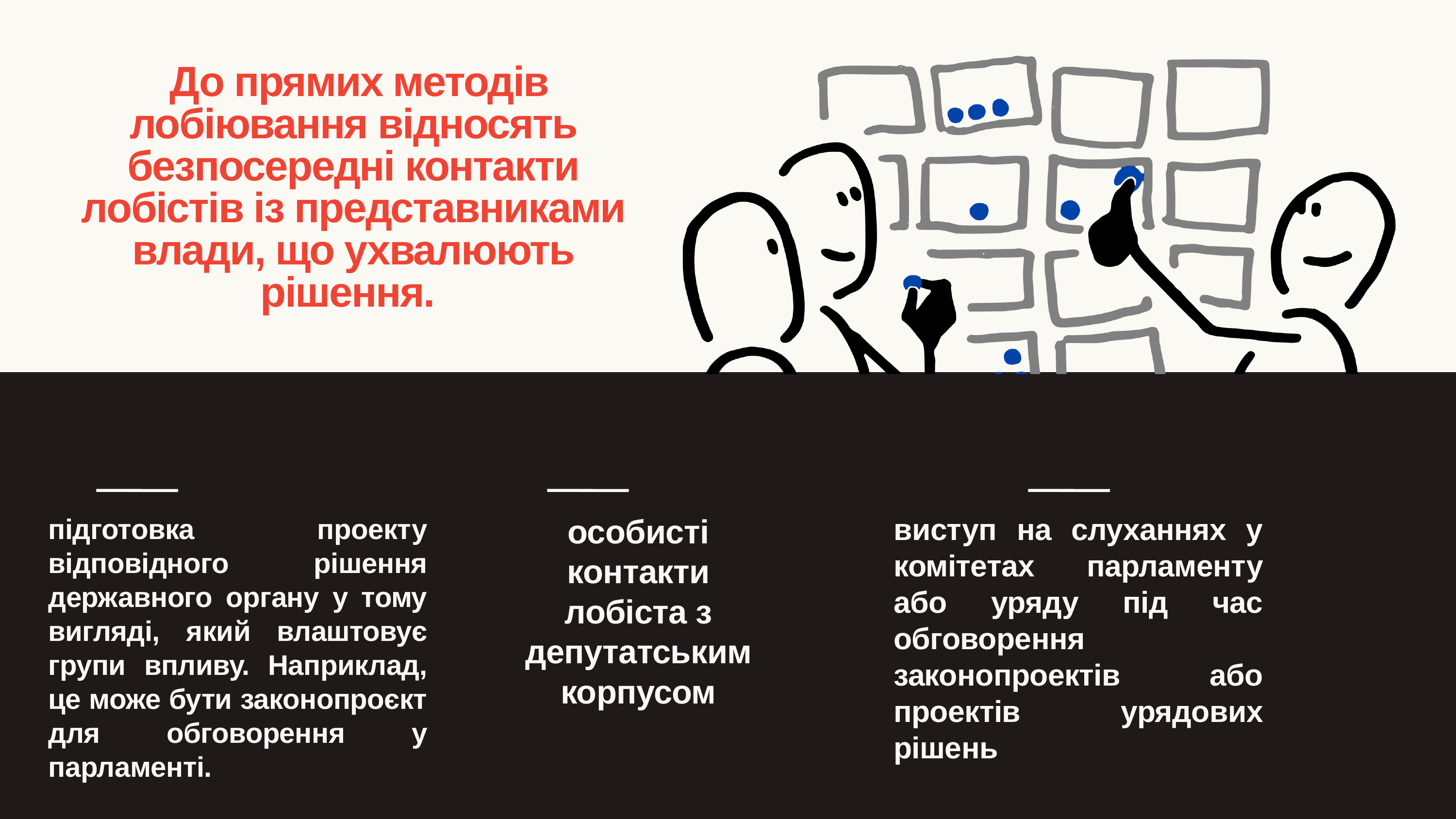

До прямих методів лобіювання відносять безпосередні контакти лобістів із представниками влади, що ухвалюють рішення.

особисті контакти лобіста з депутатським корпусом

виступ на слуханнях у комітетах парламенту або уряду під час обговорення законопроектів або проектів урядових рішень
підготовка проекту відповідного рішення державного органу у тому вигляді, який влаштовує групи впливу. Наприклад, це може бути законопроєкт для обговорення у парламенті.